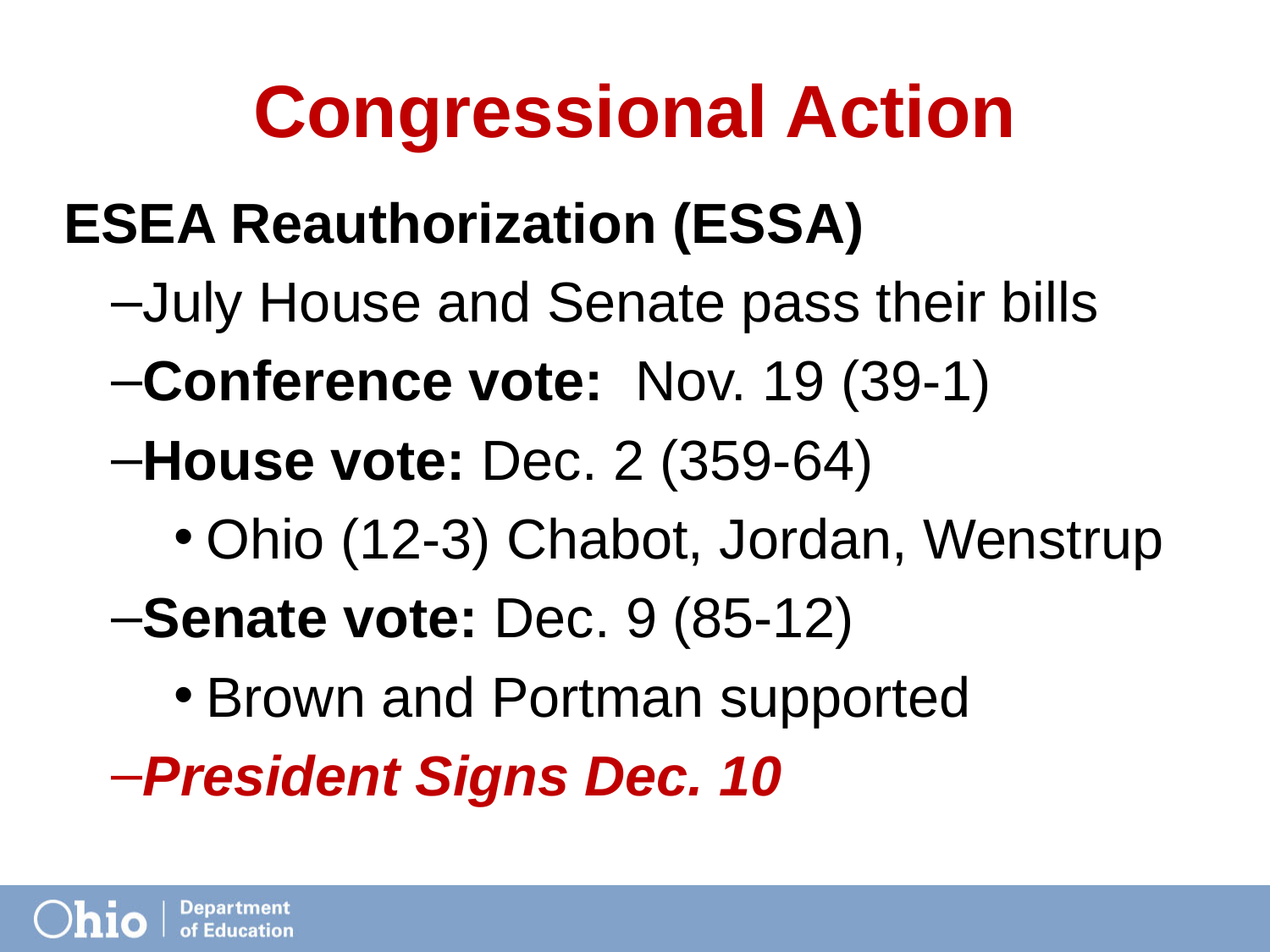

# Congressional Action
ESEA Reauthorization (ESSA)
July House and Senate pass their bills
Conference vote:  Nov. 19 (39-1)
House vote: Dec. 2 (359-64)
Ohio (12-3) Chabot, Jordan, Wenstrup
Senate vote: Dec. 9 (85-12)
Brown and Portman supported
President Signs Dec. 10